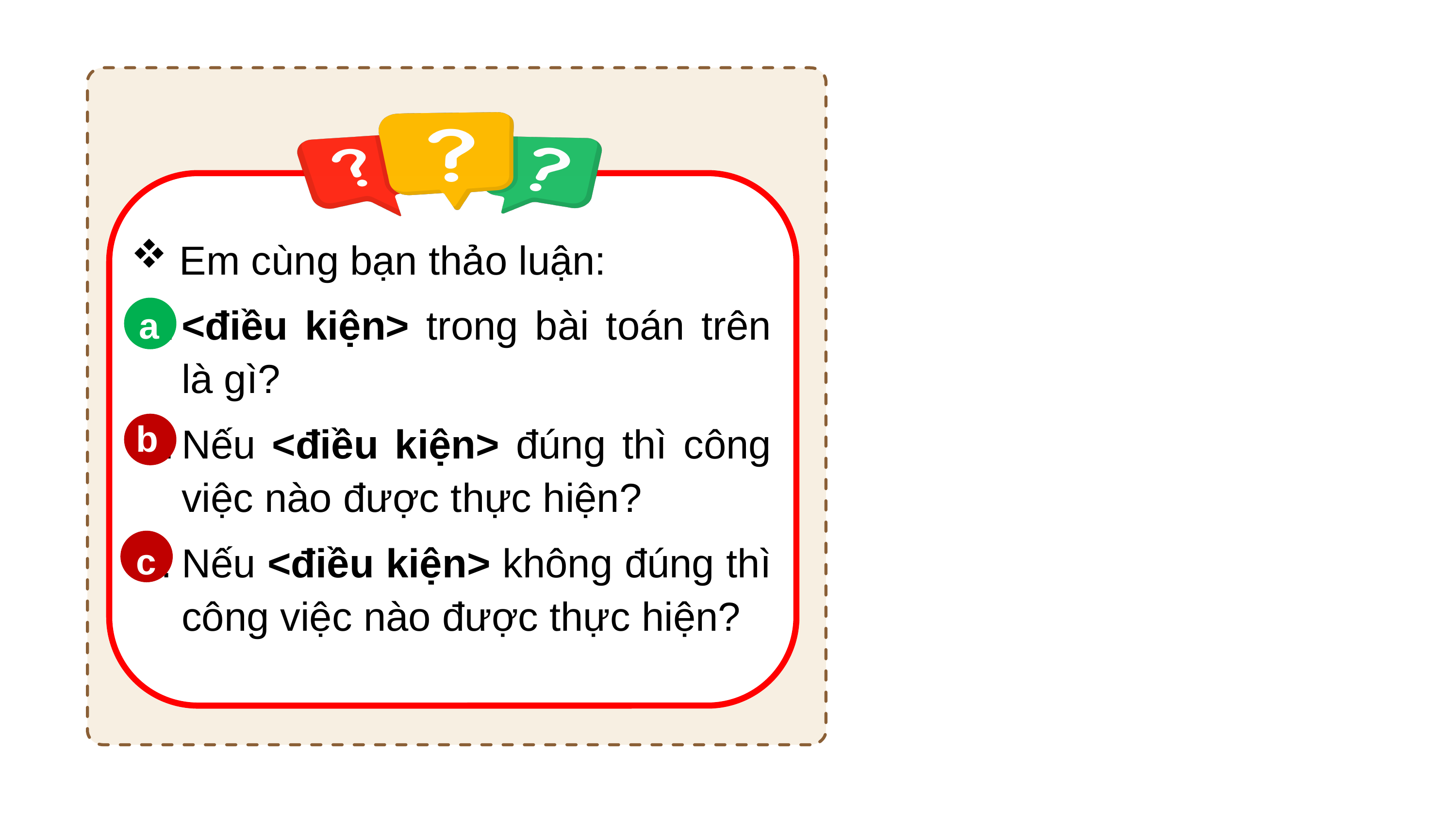

Em cùng bạn thảo luận:
<điều kiện> trong bài toán trên là gì?
Nếu <điều kiện> đúng thì công việc nào được thực hiện?
Nếu <điều kiện> không đúng thì công việc nào được thực hiện?
a

b

c